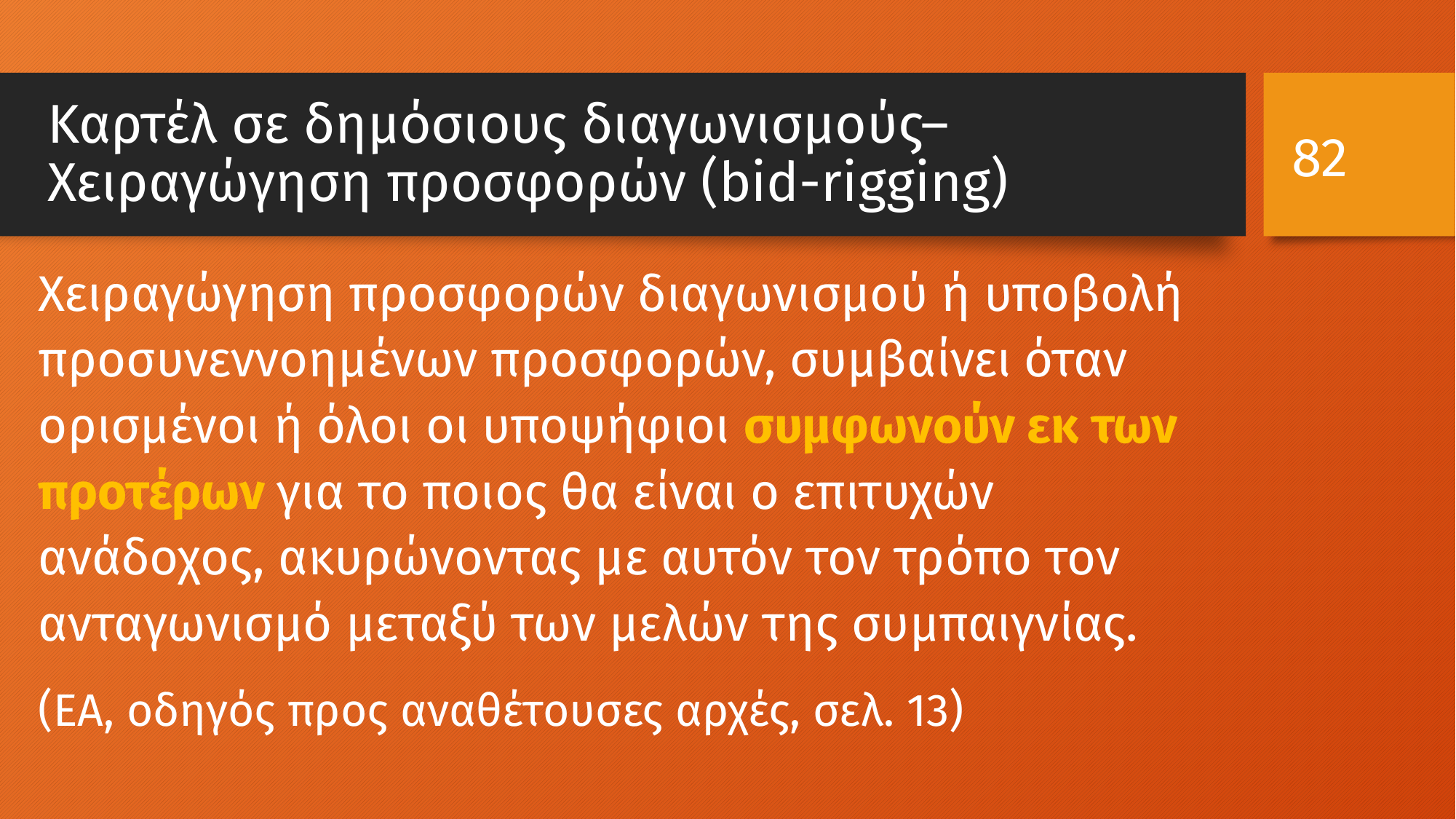

# Καρτέλ σε δημόσιους διαγωνισμούς– Χειραγώγηση προσφορών (bid-rigging)
82
Χειραγώγηση προσφορών διαγωνισμού ή υποβολή προσυνεννοημένων προσφορών, συμβαίνει όταν ορισμένοι ή όλοι οι υποψήφιοι συμφωνούν εκ των προτέρων για το ποιος θα είναι ο επιτυχών ανάδοχος, ακυρώνοντας με αυτόν τον τρόπο τον ανταγωνισμό μεταξύ των μελών της συμπαιγνίας.
(ΕΑ, οδηγός προς αναθέτουσες αρχές, σελ. 13)